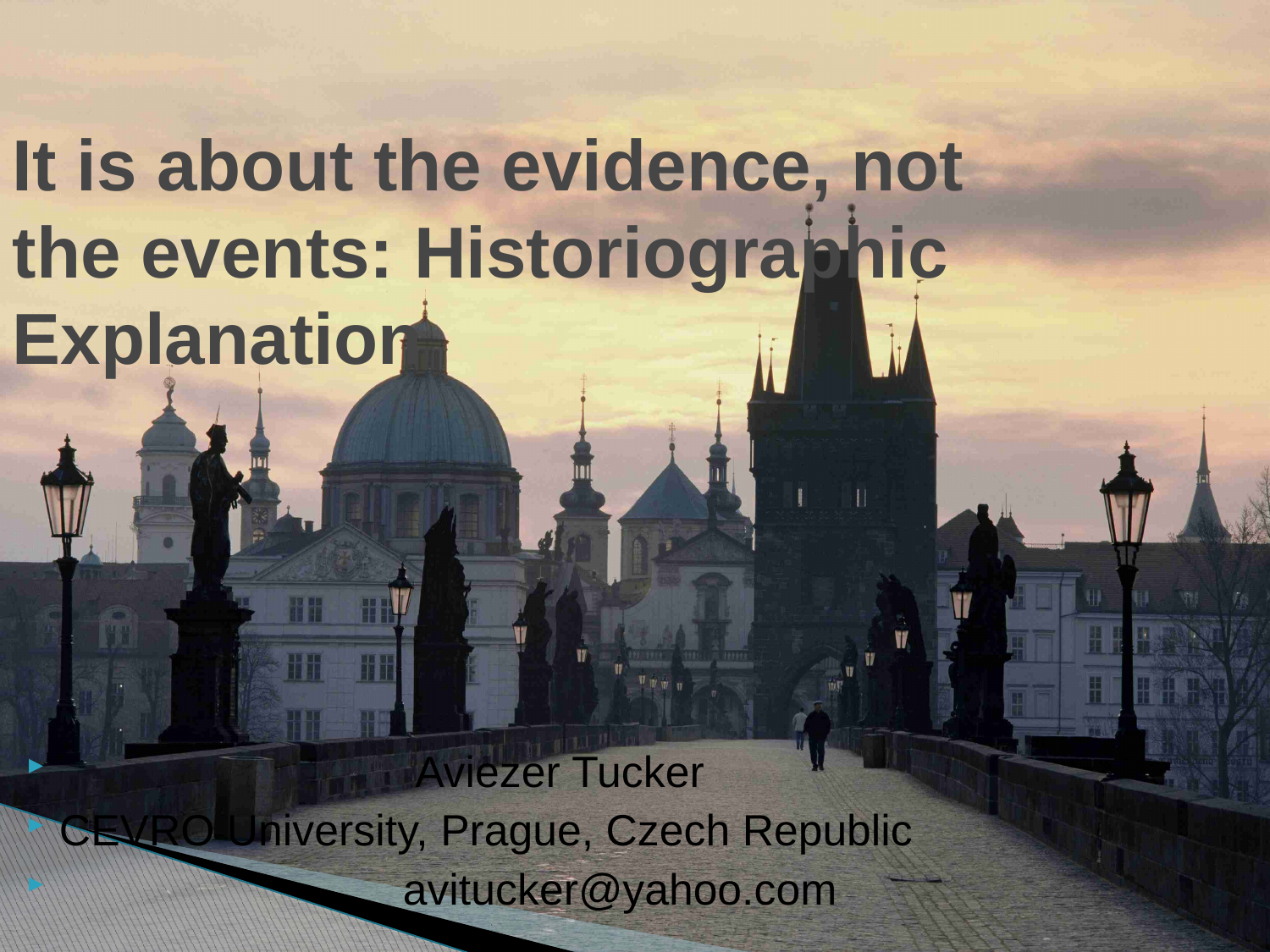

It is about the evidence, not the events: Historiographic Explanation

                             Aviezer Tucker
CEVRO University, Prague, Czech Republic
                            avitucker@yahoo.com